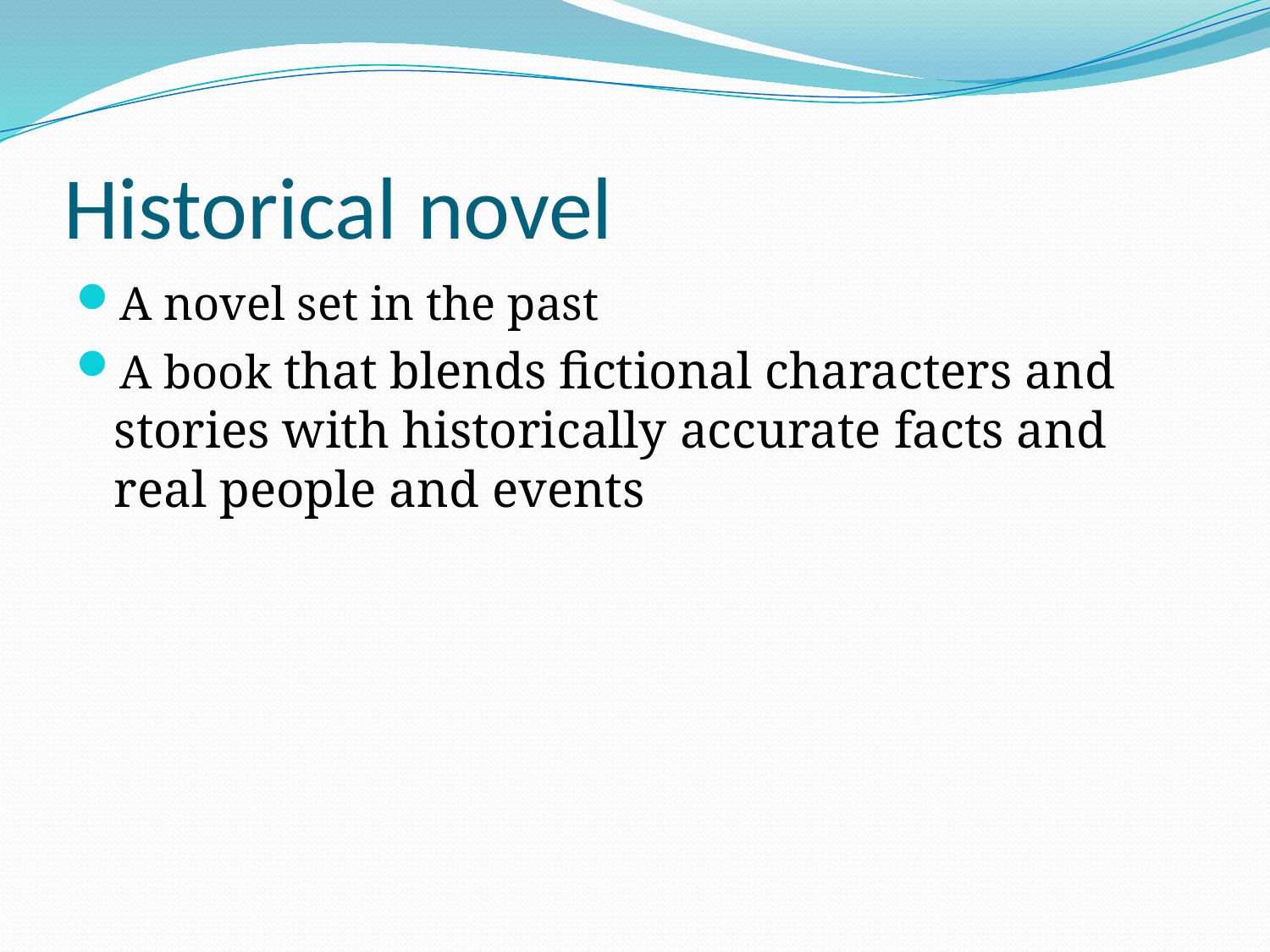

# Historical novel
A novel set in the past
A book that blends fictional characters and stories with historically accurate facts and real people and events